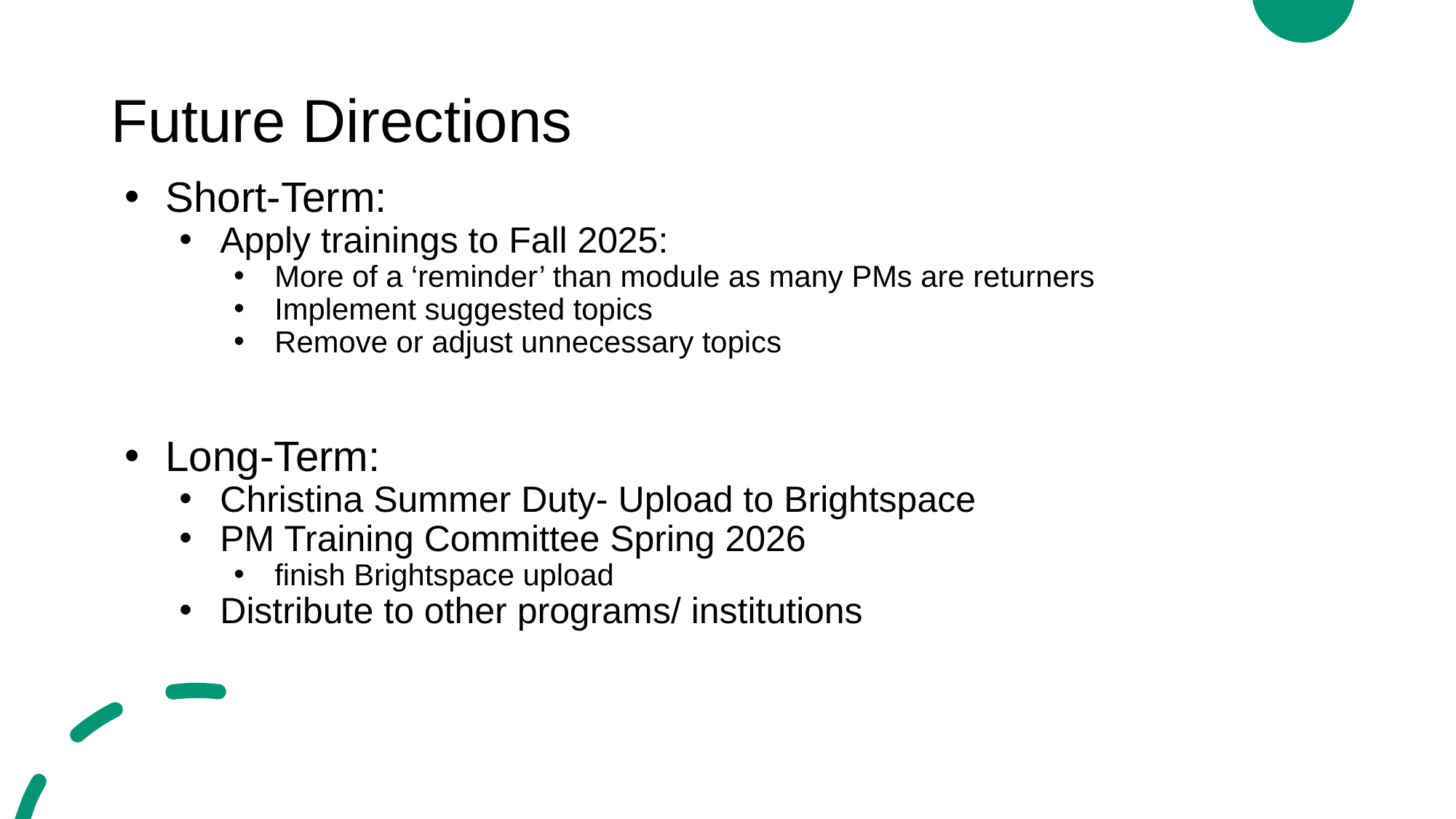

# Future Directions
Short-Term:
Apply trainings to Fall 2025:
More of a ‘reminder’ than module as many PMs are returners
Implement suggested topics
Remove or adjust unnecessary topics

Long-Term:
Christina Summer Duty- Upload to Brightspace
PM Training Committee Spring 2026
finish Brightspace upload
Distribute to other programs/ institutions